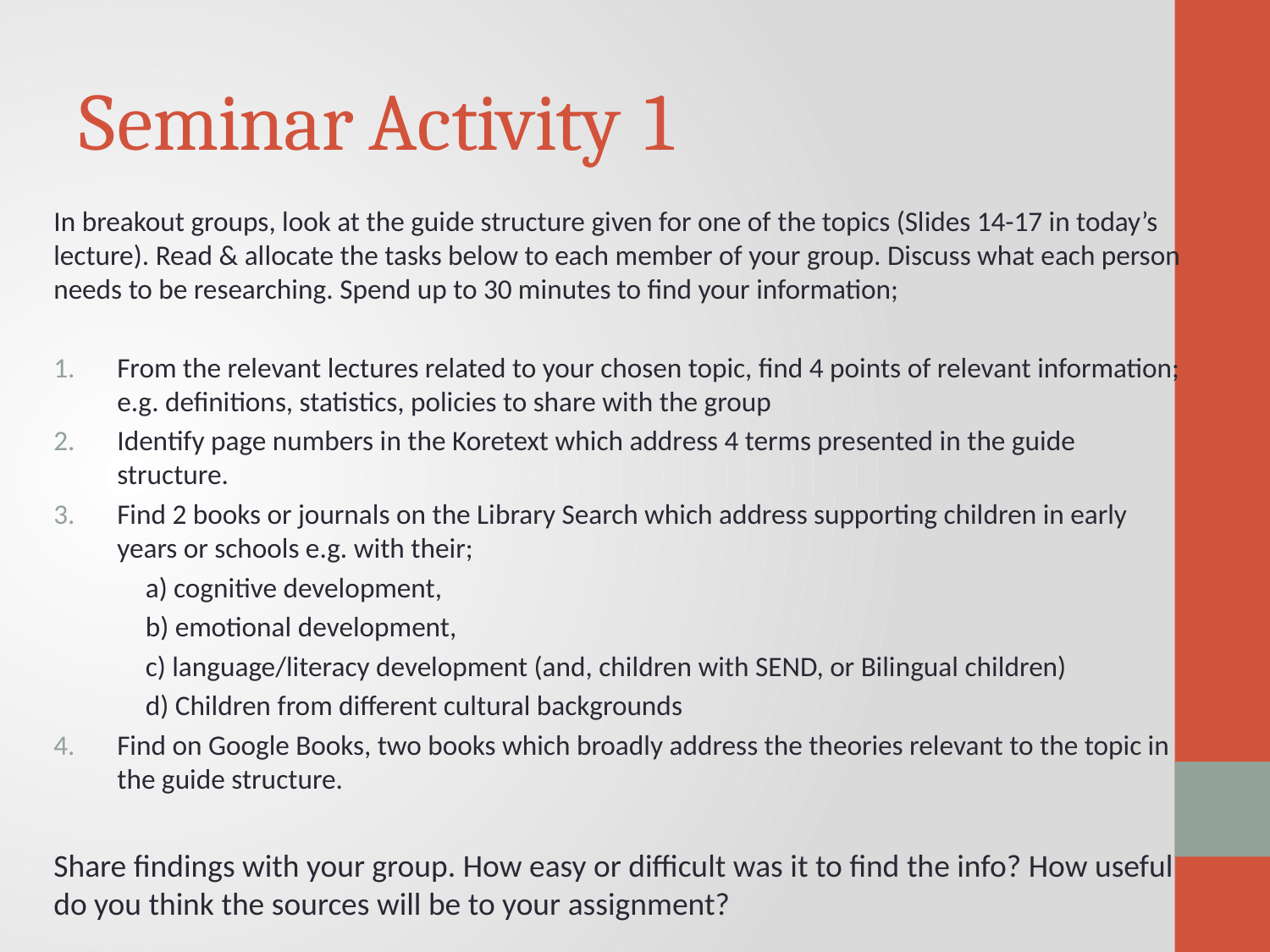

# Seminar Activity 1
In breakout groups, look at the guide structure given for one of the topics (Slides 14-17 in today’s lecture). Read & allocate the tasks below to each member of your group. Discuss what each person needs to be researching. Spend up to 30 minutes to find your information;

From the relevant lectures related to your chosen topic, find 4 points of relevant information; e.g. definitions, statistics, policies to share with the group
Identify page numbers in the Koretext which address 4 terms presented in the guide structure.
Find 2 books or journals on the Library Search which address supporting children in early years or schools e.g. with their;
a) cognitive development,
b) emotional development,
c) language/literacy development (and, children with SEND, or Bilingual children)
d) Children from different cultural backgrounds
Find on Google Books, two books which broadly address the theories relevant to the topic in the guide structure.

Share findings with your group. How easy or difficult was it to find the info? How useful do you think the sources will be to your assignment?